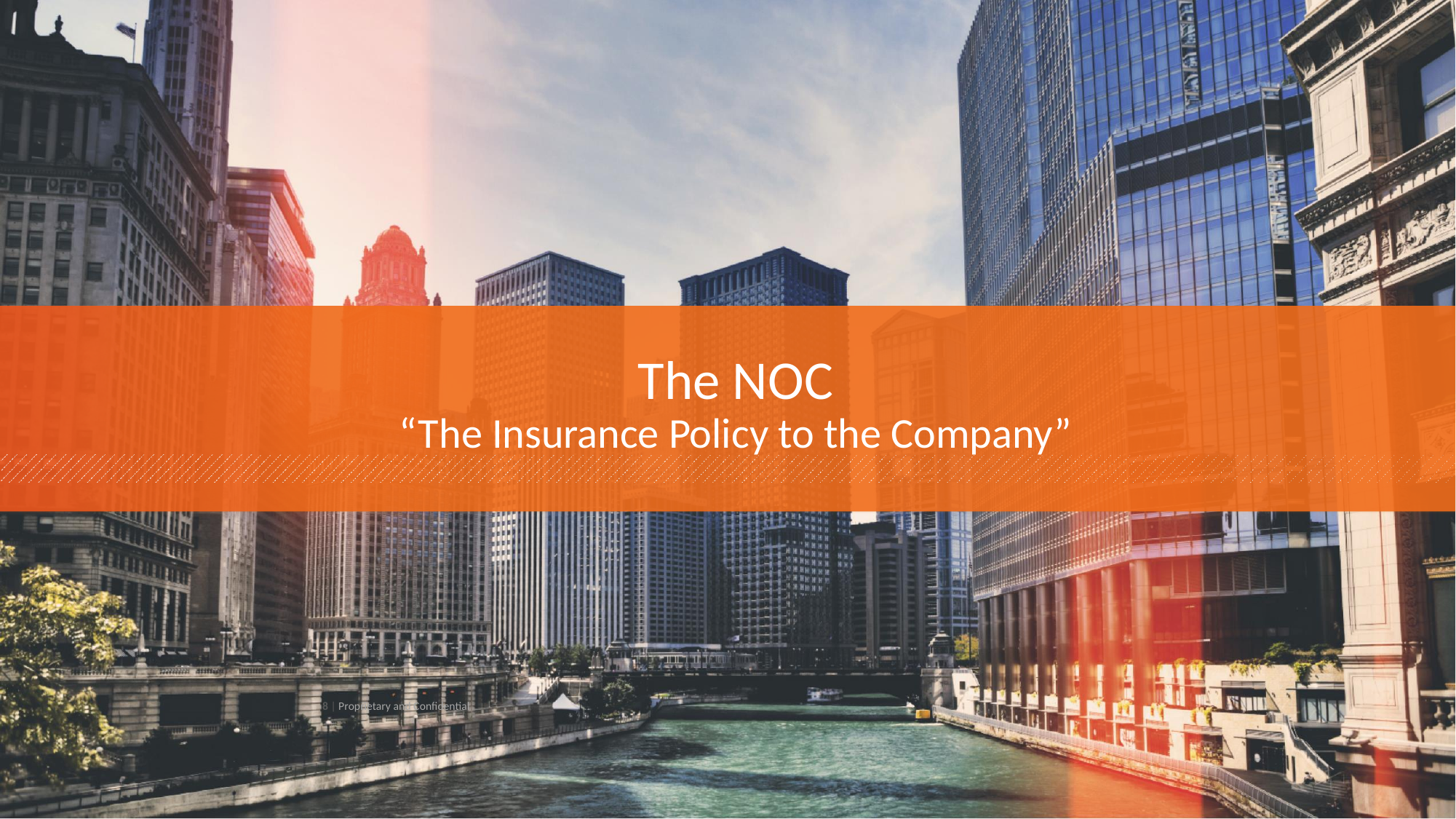

# The NOC “The Insurance Policy to the Company”
8 | Proprietary and Confidential